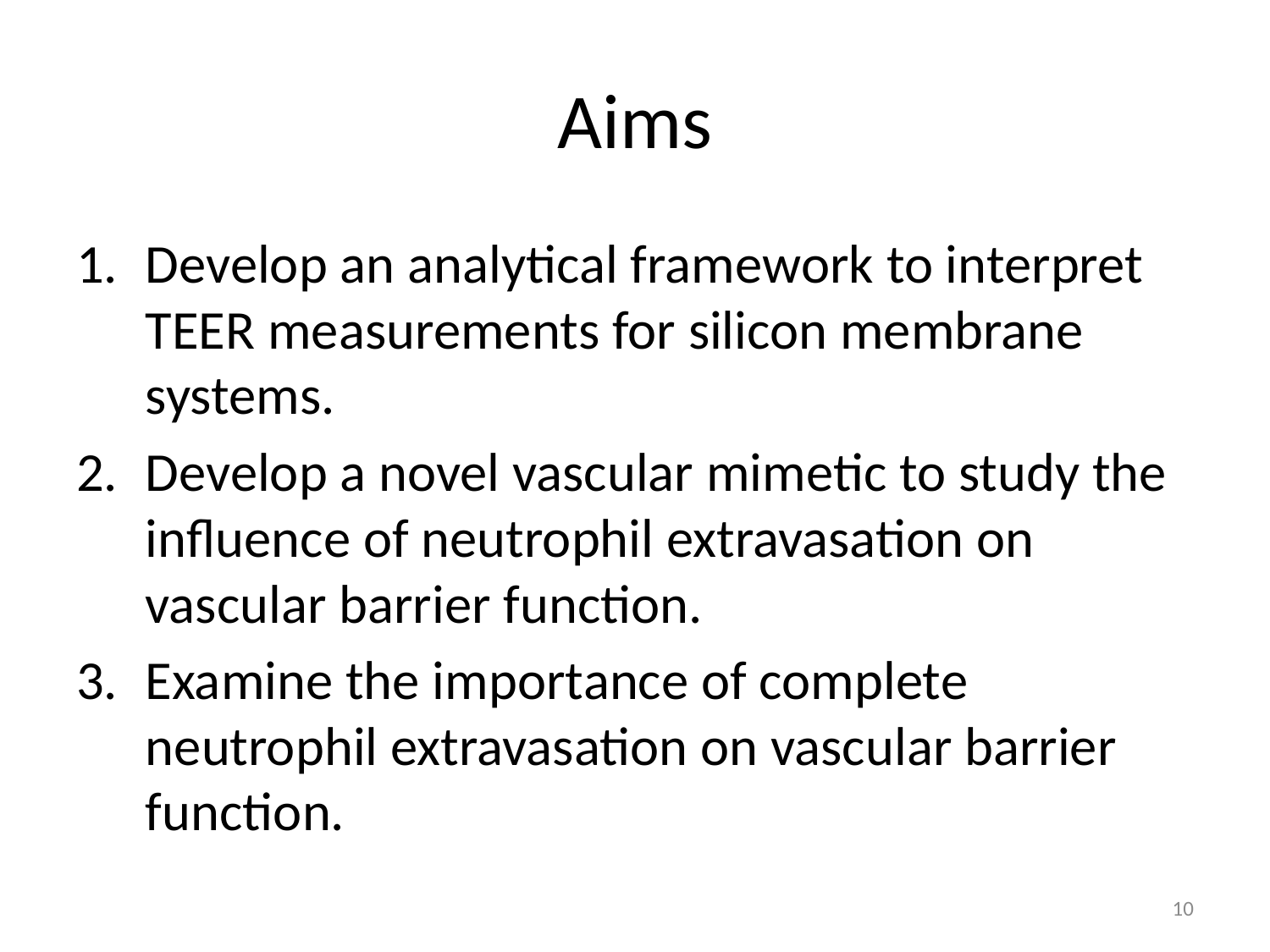

# Aims
Develop an analytical framework to interpret TEER measurements for silicon membrane systems.
Develop a novel vascular mimetic to study the influence of neutrophil extravasation on vascular barrier function.
Examine the importance of complete neutrophil extravasation on vascular barrier function.
10